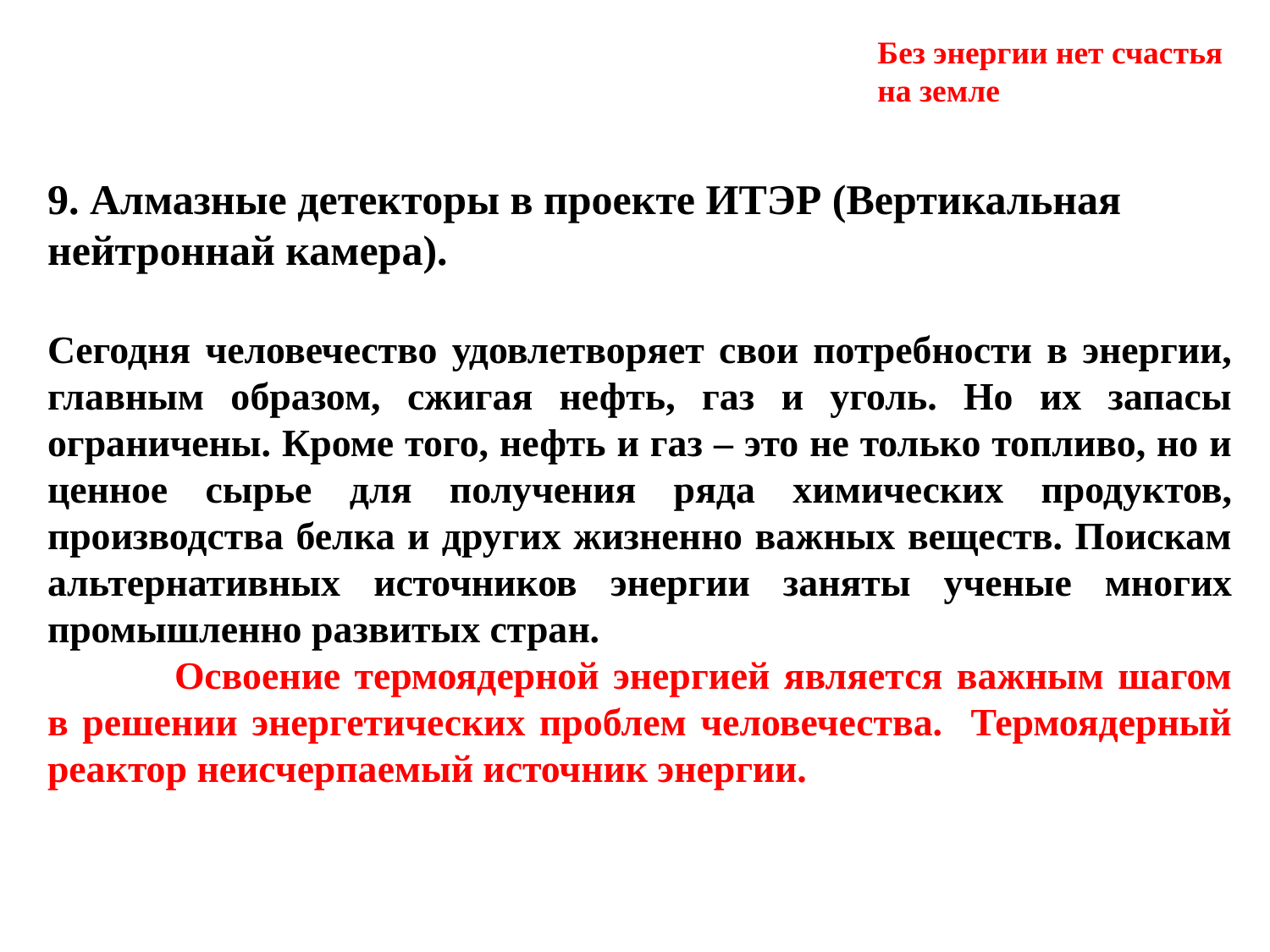

Без энергии нет счастья на земле
9. Алмазные детекторы в проекте ИТЭР (Вертикальная нейтроннай камера).

Сегодня человечество удовлетворяет свои потребности в энергии, главным образом, сжигая нефть, газ и уголь. Но их запасы ограничены. Кроме того, нефть и газ – это не только топливо, но и ценное сырье для получения ряда химических продуктов, производства белка и других жизненно важных веществ. Поискам альтернативных источников энергии заняты ученые многих промышленно развитых стран.
	Освоение термоядерной энергией является важным шагом в решении энергетических проблем человечества.  Термоядерный реактор неисчерпаемый источник энергии.